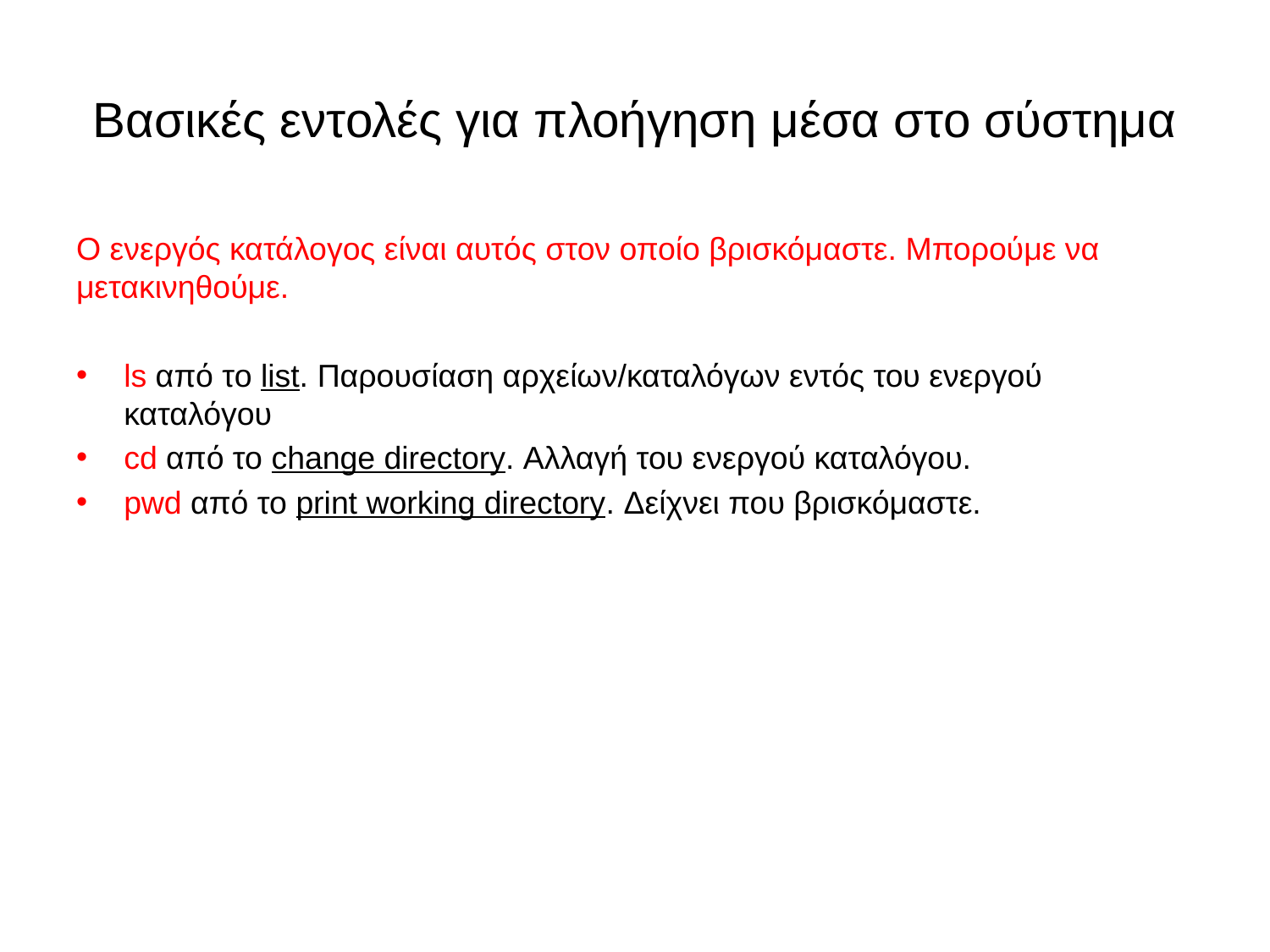

# Βασικές εντολές για πλοήγηση μέσα στο σύστημα
Ο ενεργός κατάλογος είναι αυτός στον οποίο βρισκόμαστε. Μπορούμε να μετακινηθούμε.

ls από το list. Παρουσίαση αρχείων/καταλόγων εντός του ενεργού καταλόγου
cd από το change directory. Αλλαγή του ενεργού καταλόγου.
pwd από το print working directory. Δείχνει που βρισκόμαστε.